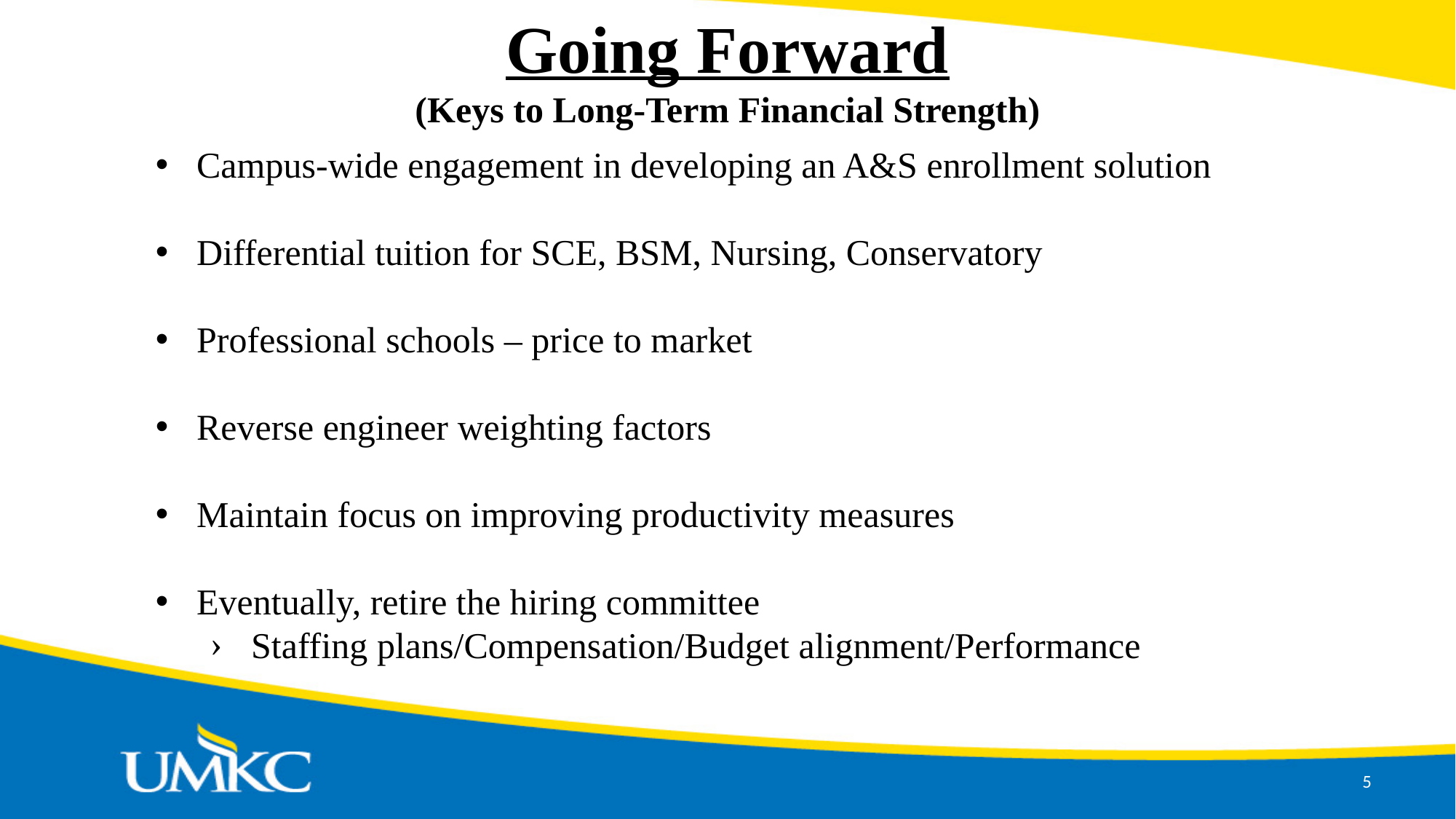

# Going Forward (Keys to Long-Term Financial Strength)
Campus-wide engagement in developing an A&S enrollment solution

Differential tuition for SCE, BSM, Nursing, Conservatory

Professional schools – price to market

Reverse engineer weighting factors

Maintain focus on improving productivity measures

Eventually, retire the hiring committee
Staffing plans/Compensation/Budget alignment/Performance

5